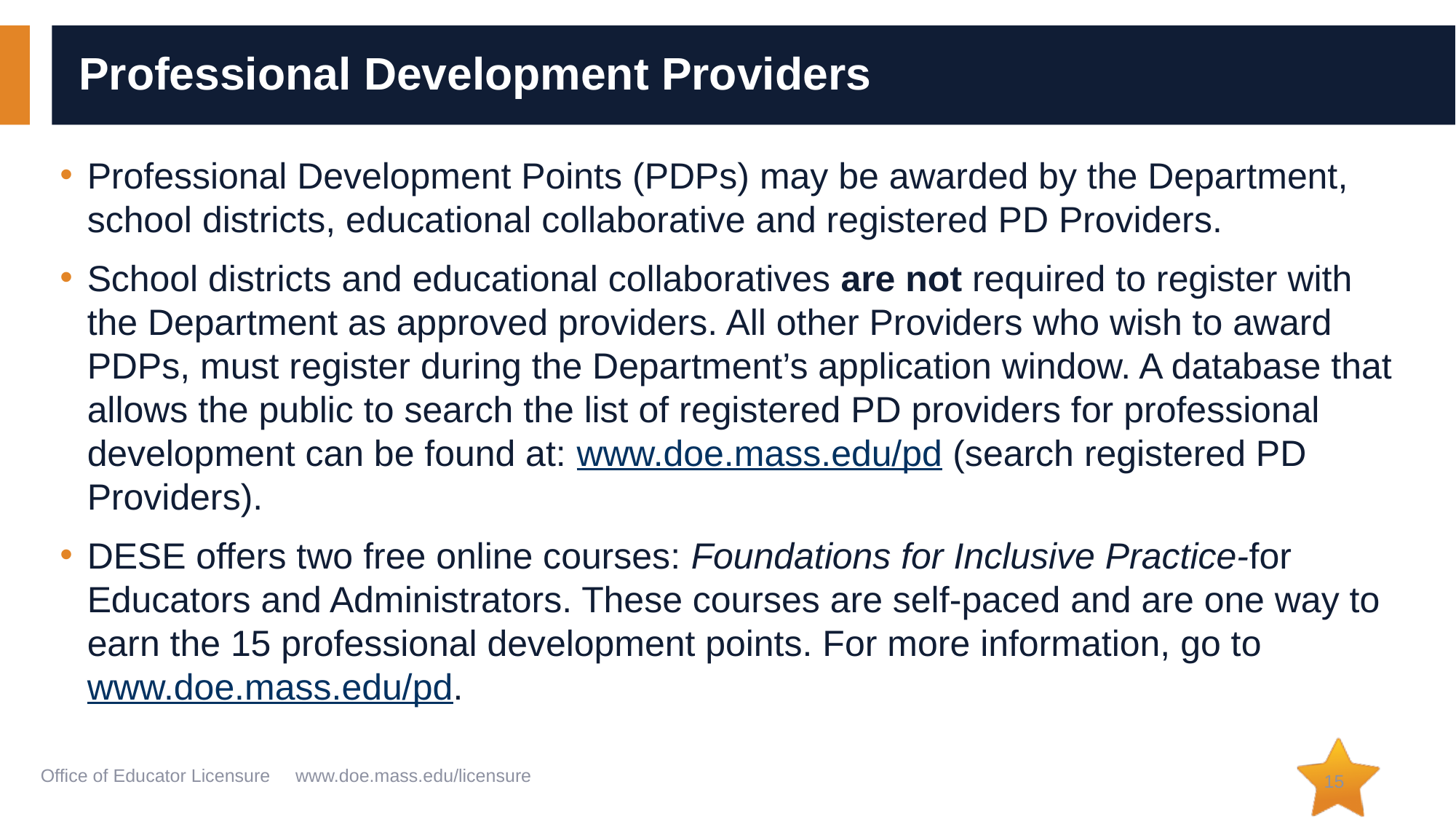

# Professional Development Providers
Professional Development Points (PDPs) may be awarded by the Department, school districts, educational collaborative and registered PD Providers.
School districts and educational collaboratives are not required to register with the Department as approved providers. All other Providers who wish to award PDPs, must register during the Department’s application window. A database that allows the public to search the list of registered PD providers for professional development can be found at: www.doe.mass.edu/pd (search registered PD Providers).
DESE offers two free online courses: Foundations for Inclusive Practice-for Educators and Administrators. These courses are self-paced and are one way to earn the 15 professional development points. For more information, go to www.doe.mass.edu/pd.

15